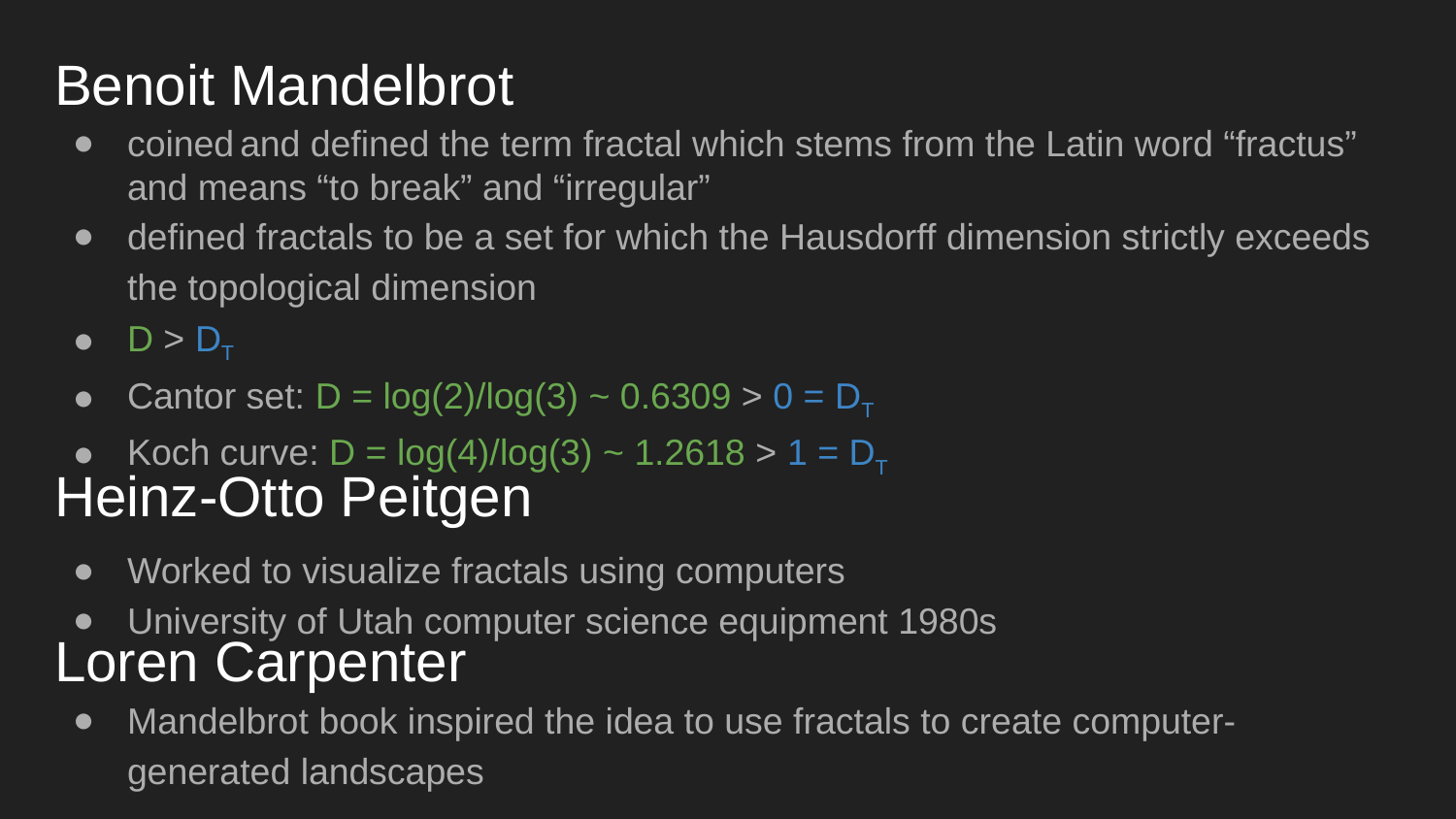

# Benoit Mandelbrot
coined and defined the term fractal which stems from the Latin word “fractus” and means “to break” and “irregular”
defined fractals to be a set for which the Hausdorff dimension strictly exceeds the topological dimension
D > DT
Cantor set: D = log(2)/log(3) ~ 0.6309 > 0 = DT
Koch curve: D = log(4)/log(3) ~ 1.2618 > 1 = DT

Heinz-Otto Peitgen
Worked to visualize fractals using computers
University of Utah computer science equipment 1980s
Loren Carpenter
Mandelbrot book inspired the idea to use fractals to create computer-generated landscapes